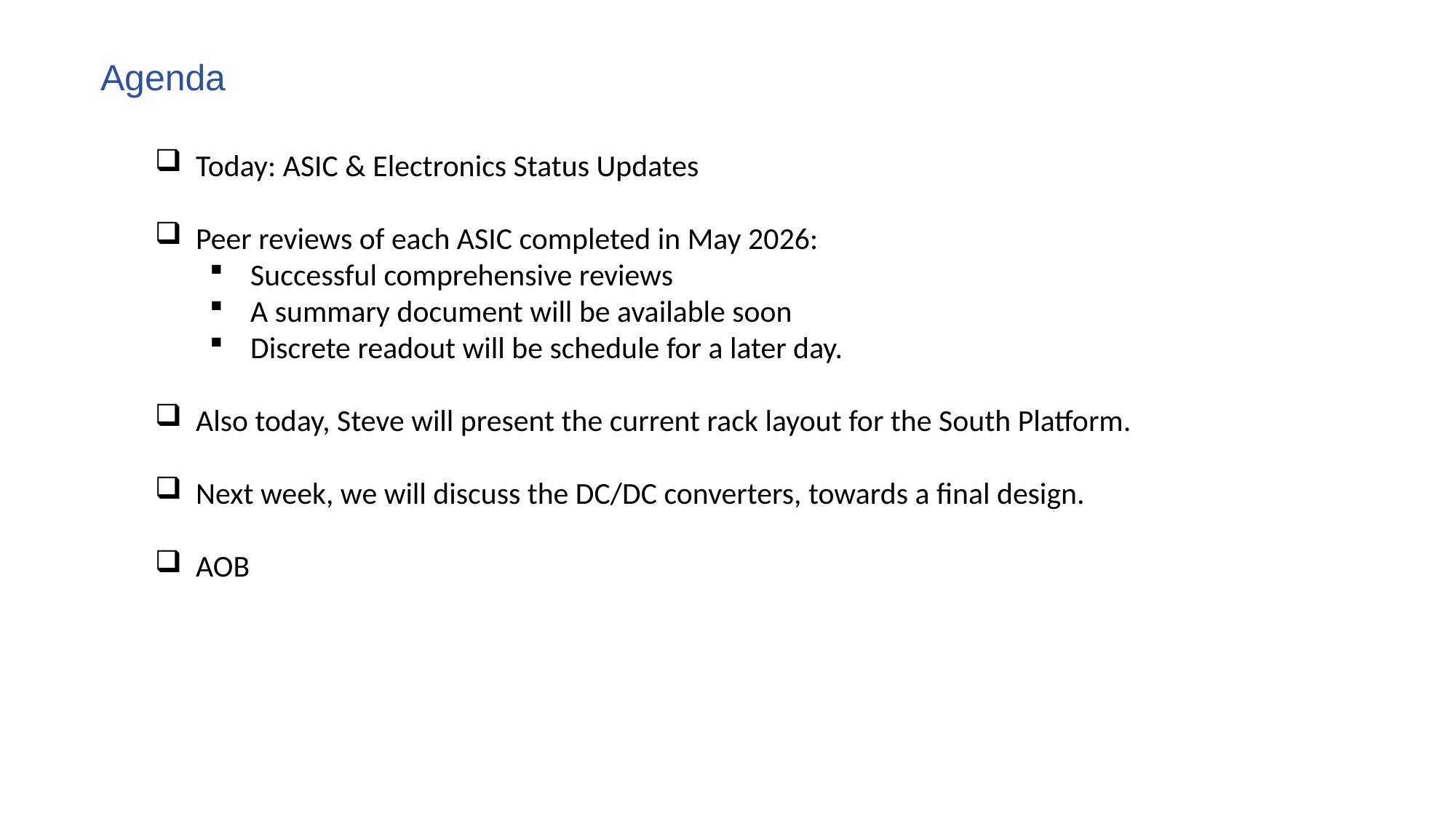

Agenda

Today: ASIC & Electronics Status Updates

Peer reviews of each ASIC completed in May 2026:
Successful comprehensive reviews
A summary document will be available soon
Discrete readout will be schedule for a later day.

Also today, Steve will present the current rack layout for the South Platform.

Next week, we will discuss the DC/DC converters, towards a final design.

AOB